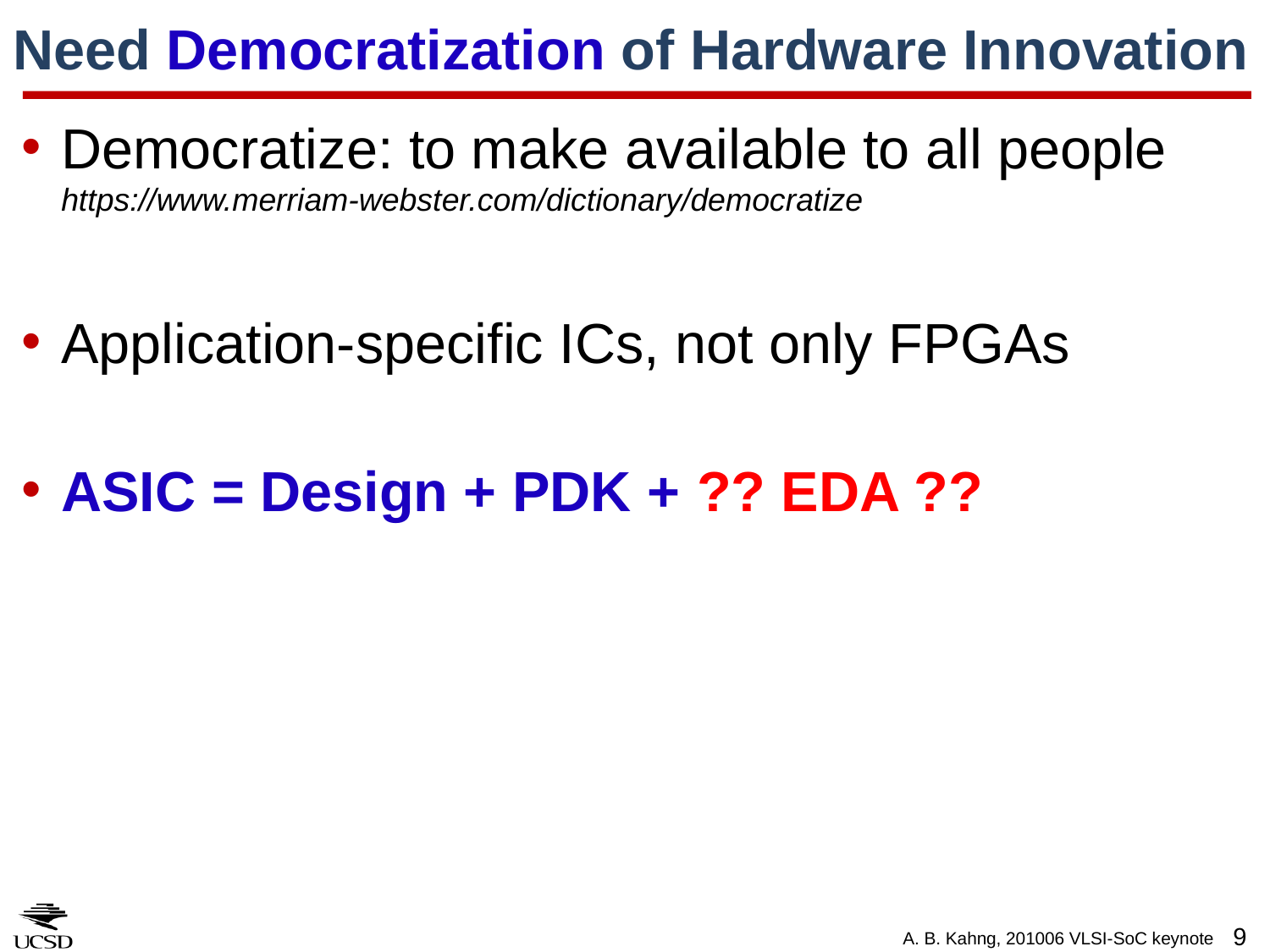

# Need Democratization of Hardware Innovation
Democratize: to make available to all people https://www.merriam-webster.com/dictionary/democratize

Application-specific ICs, not only FPGAs

ASIC = Design + PDK + ?? EDA ??